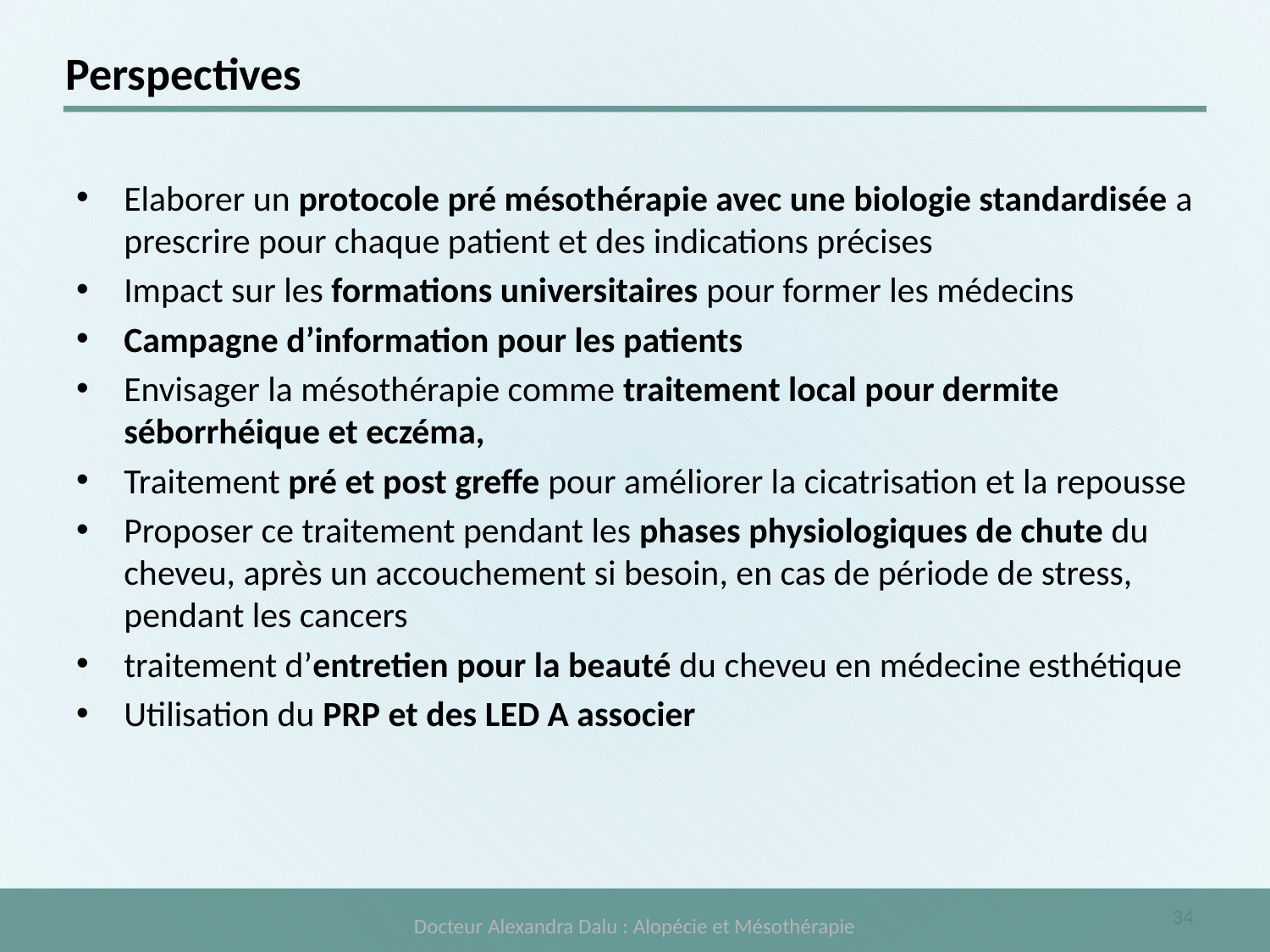

# Perspectives
Elaborer un protocole pré mésothérapie avec une biologie standardisée a prescrire pour chaque patient et des indications précises
Impact sur les formations universitaires pour former les médecins
Campagne d’information pour les patients
Envisager la mésothérapie comme traitement local pour dermite séborrhéique et eczéma,
Traitement pré et post greffe pour améliorer la cicatrisation et la repousse
Proposer ce traitement pendant les phases physiologiques de chute du cheveu, après un accouchement si besoin, en cas de période de stress, pendant les cancers
traitement d’entretien pour la beauté du cheveu en médecine esthétique
Utilisation du PRP et des LED A associer
Docteur Alexandra Dalu : Alopécie et Mésothérapie
34